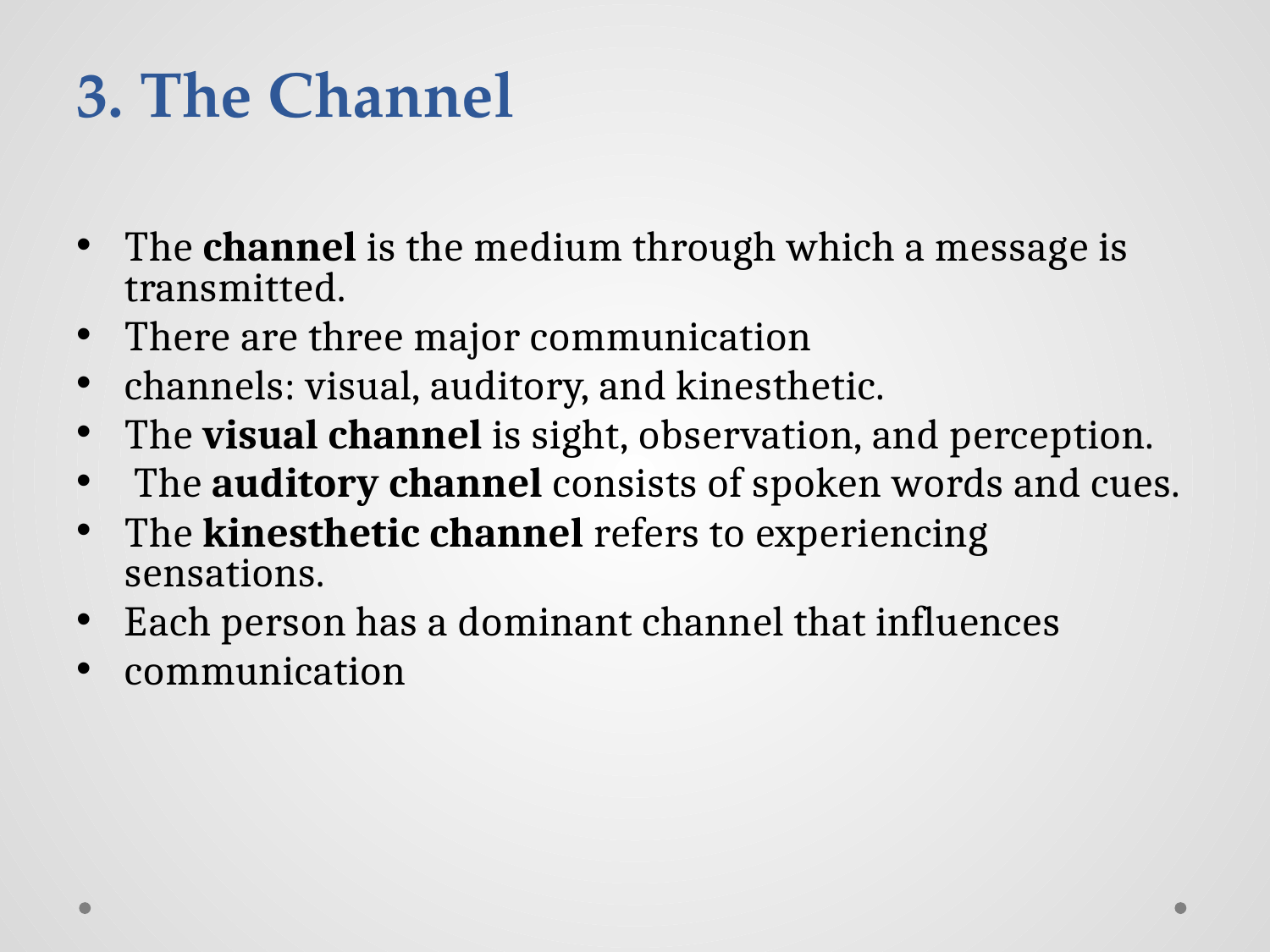

# 3. The Channel
The channel is the medium through which a message is transmitted.
There are three major communication
channels: visual, auditory, and kinesthetic.
The visual channel is sight, observation, and perception.
 The auditory channel consists of spoken words and cues.
The kinesthetic channel refers to experiencing sensations.
Each person has a dominant channel that influences
communication